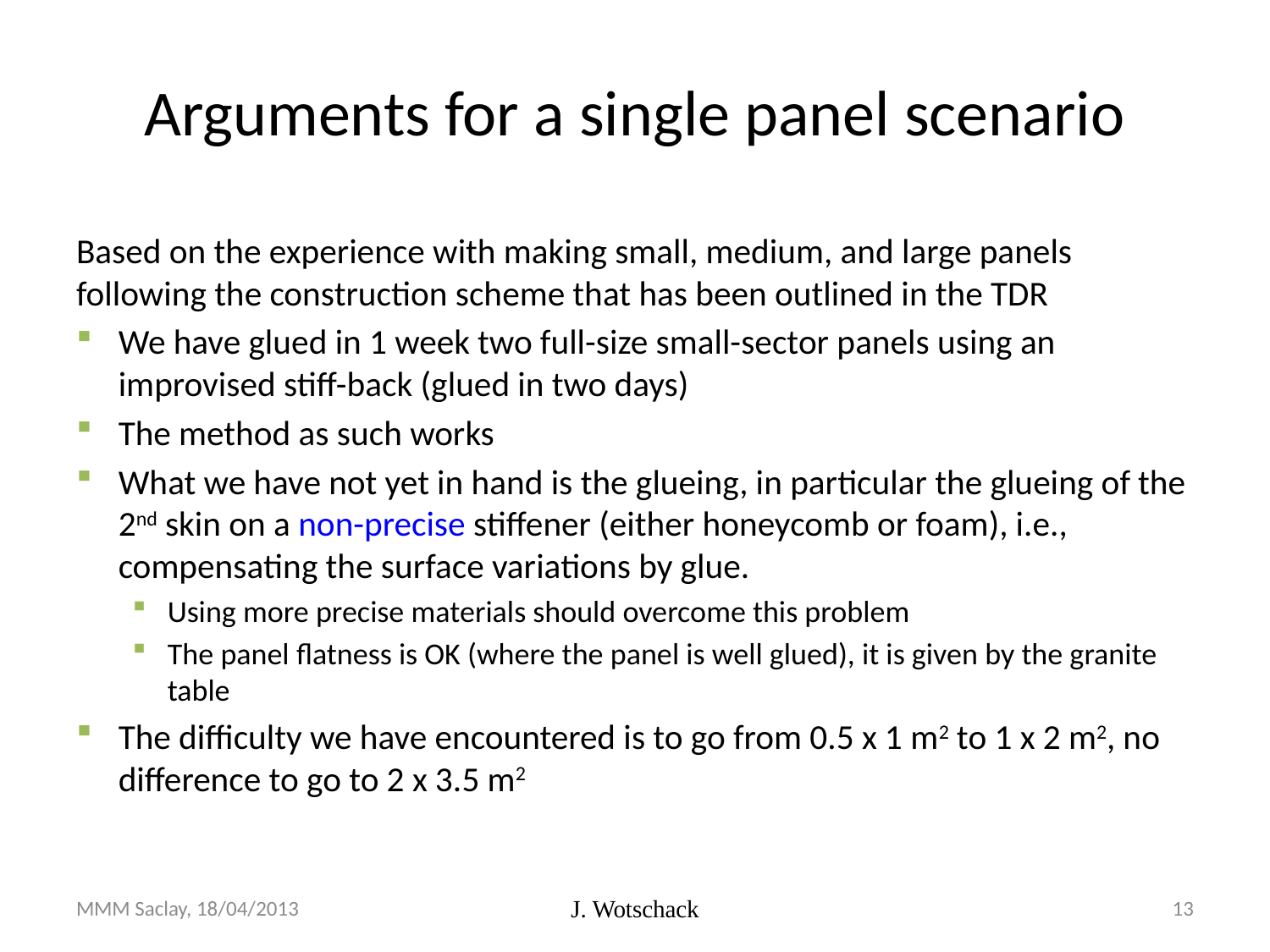

# Arguments for a single panel scenario
Based on the experience with making small, medium, and large panels following the construction scheme that has been outlined in the TDR
We have glued in 1 week two full-size small-sector panels using an improvised stiff-back (glued in two days)
The method as such works
What we have not yet in hand is the glueing, in particular the glueing of the 2nd skin on a non-precise stiffener (either honeycomb or foam), i.e., compensating the surface variations by glue.
Using more precise materials should overcome this problem
The panel flatness is OK (where the panel is well glued), it is given by the granite table
The difficulty we have encountered is to go from 0.5 x 1 m2 to 1 x 2 m2, no difference to go to 2 x 3.5 m2
MMM Saclay, 18/04/2013
J. Wotschack
13